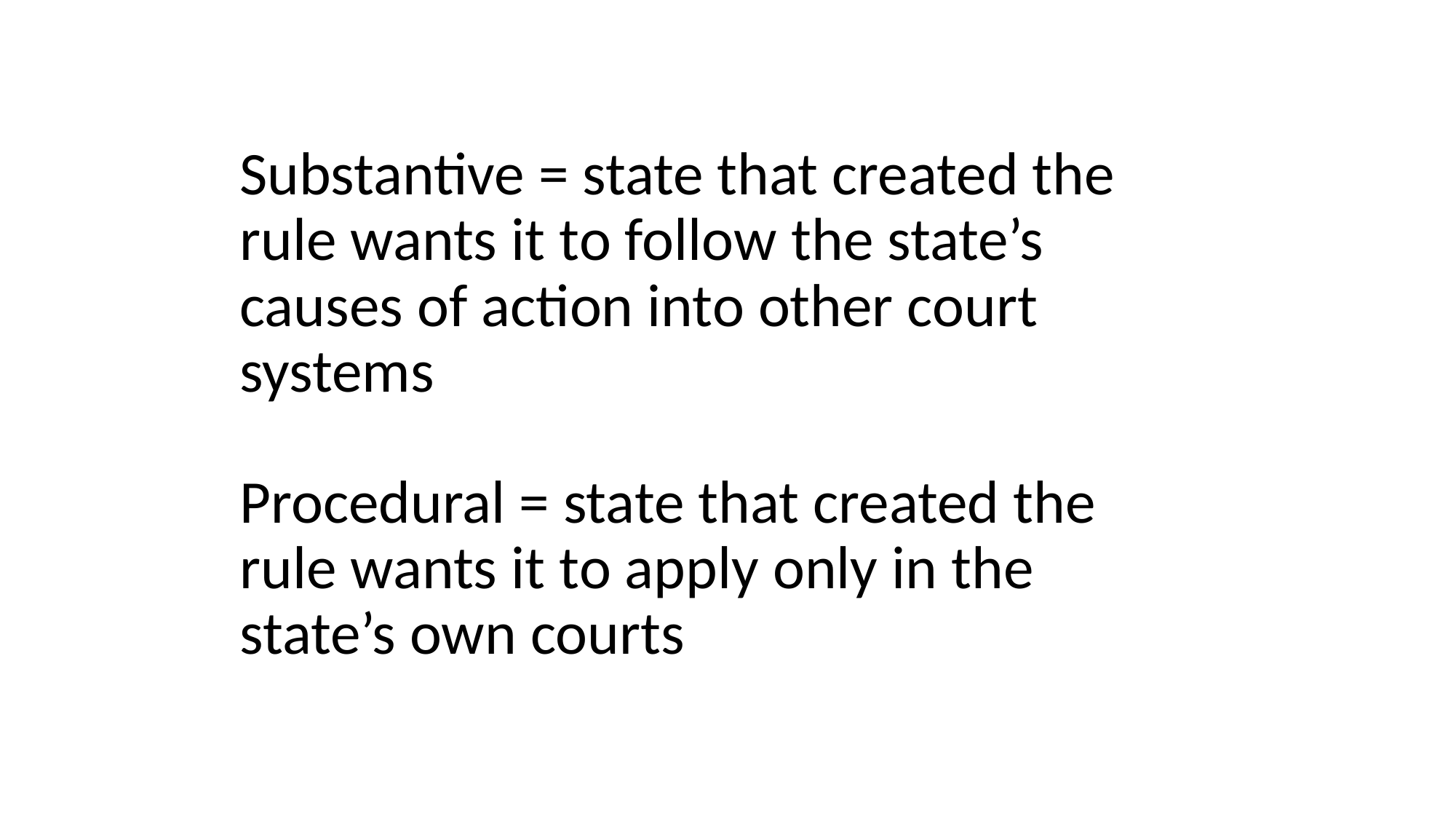

# Substantive = state that created the rule wants it to follow the state’s causes of action into other court systems Procedural = state that created the rule wants it to apply only in the state’s own courts